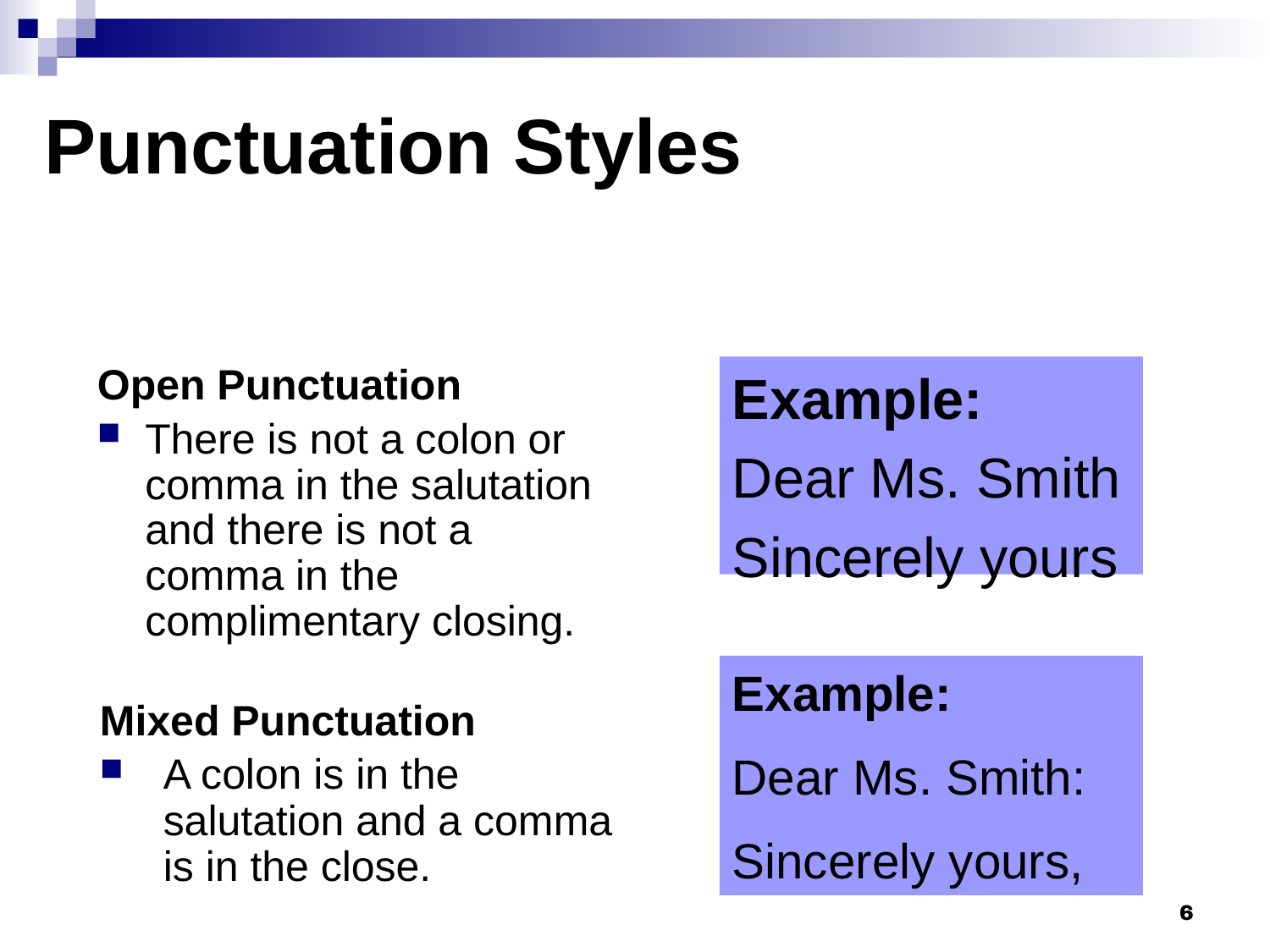

# Punctuation Styles
Open Punctuation
There is not a colon or comma in the salutation and there is not a comma in the complimentary closing.
Example:
Dear Ms. Smith
Sincerely yours
Example:
Dear Ms. Smith:
Sincerely yours,
Mixed Punctuation
A colon is in the salutation and a comma is in the close.
6